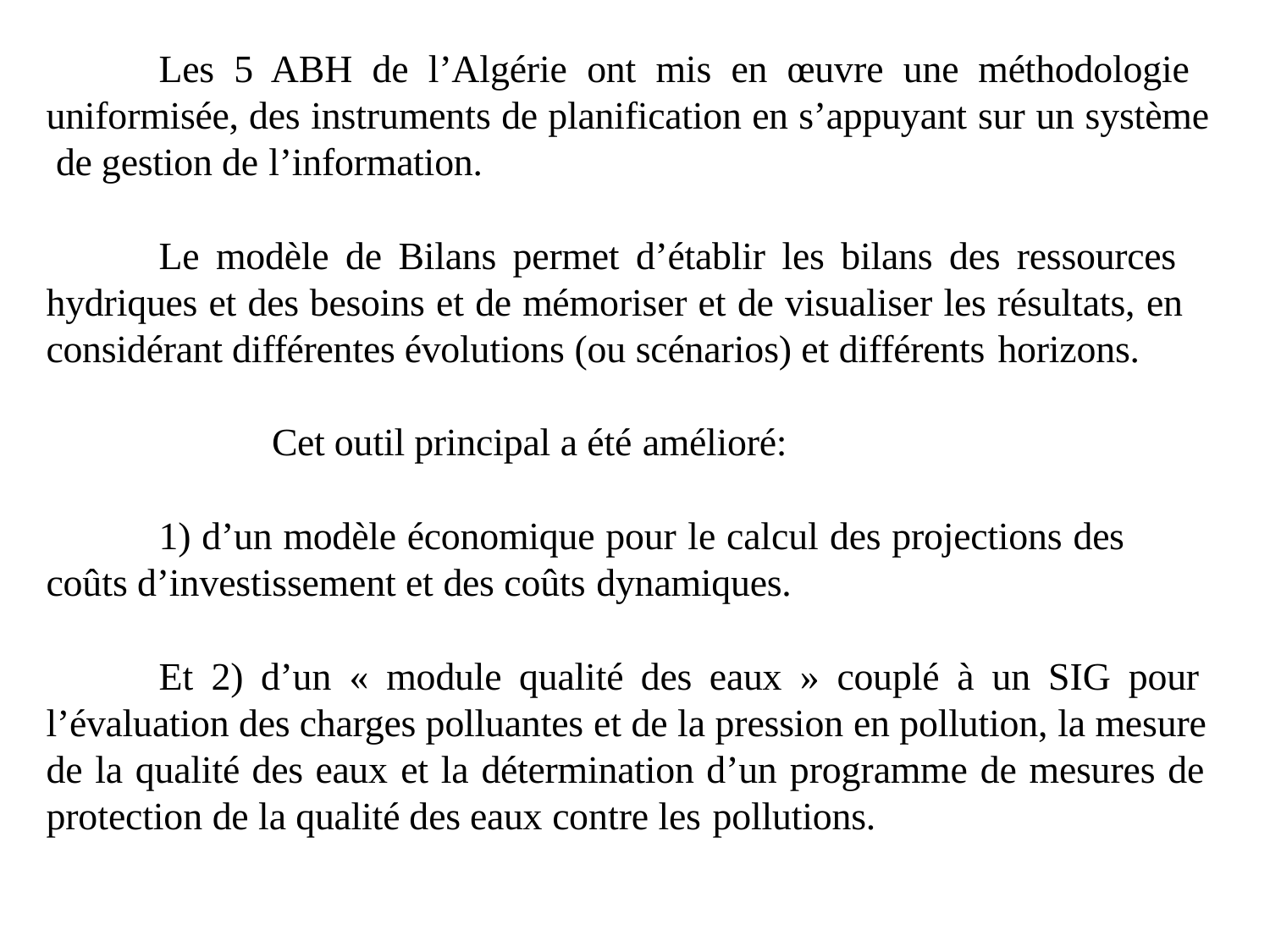

Les 5 ABH de l’Algérie ont mis en œuvre une méthodologie  uniformisée, des instruments de planification en s’appuyant sur un système  de gestion de l’information.

Le modèle de Bilans permet d’établir les bilans des ressources  hydriques et des besoins et de mémoriser et de visualiser les résultats, en  considérant différentes évolutions (ou scénarios) et différents horizons.

Cet outil principal a été amélioré:

1) d’un modèle économique pour le calcul des projections des  coûts d’investissement et des coûts dynamiques.

Et 2) d’un « module qualité des eaux » couplé à un SIG pour  l’évaluation des charges polluantes et de la pression en pollution, la mesure  de la qualité des eaux et la détermination d’un programme de mesures de  protection de la qualité des eaux contre les pollutions.